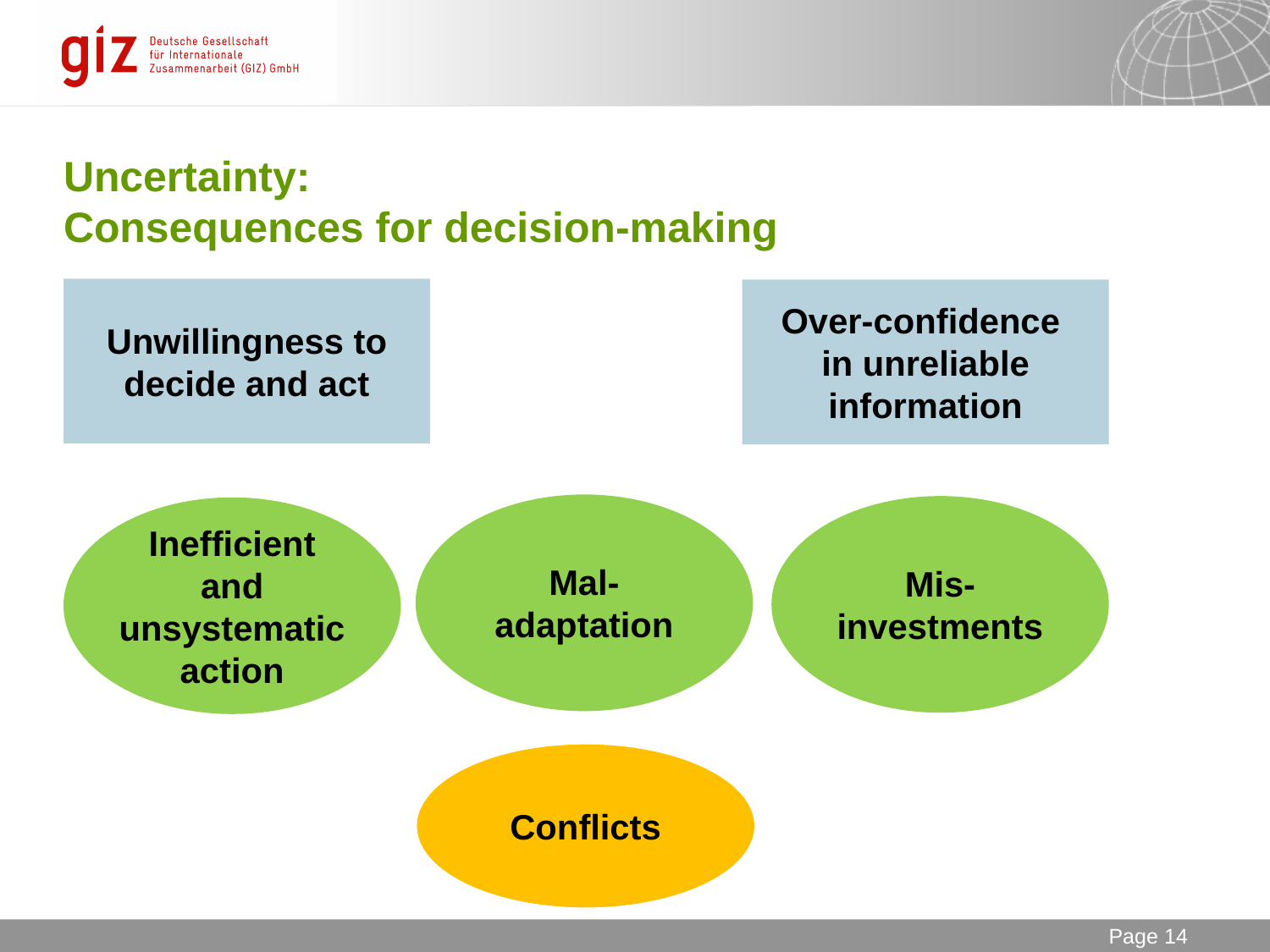

# Uncertainty: Consequences for decision-making
Unwillingness to decide and act
Over-confidence
in unreliable information
Mal-adaptation
Mis-investments
Inefficient and unsystematic action
Conflicts